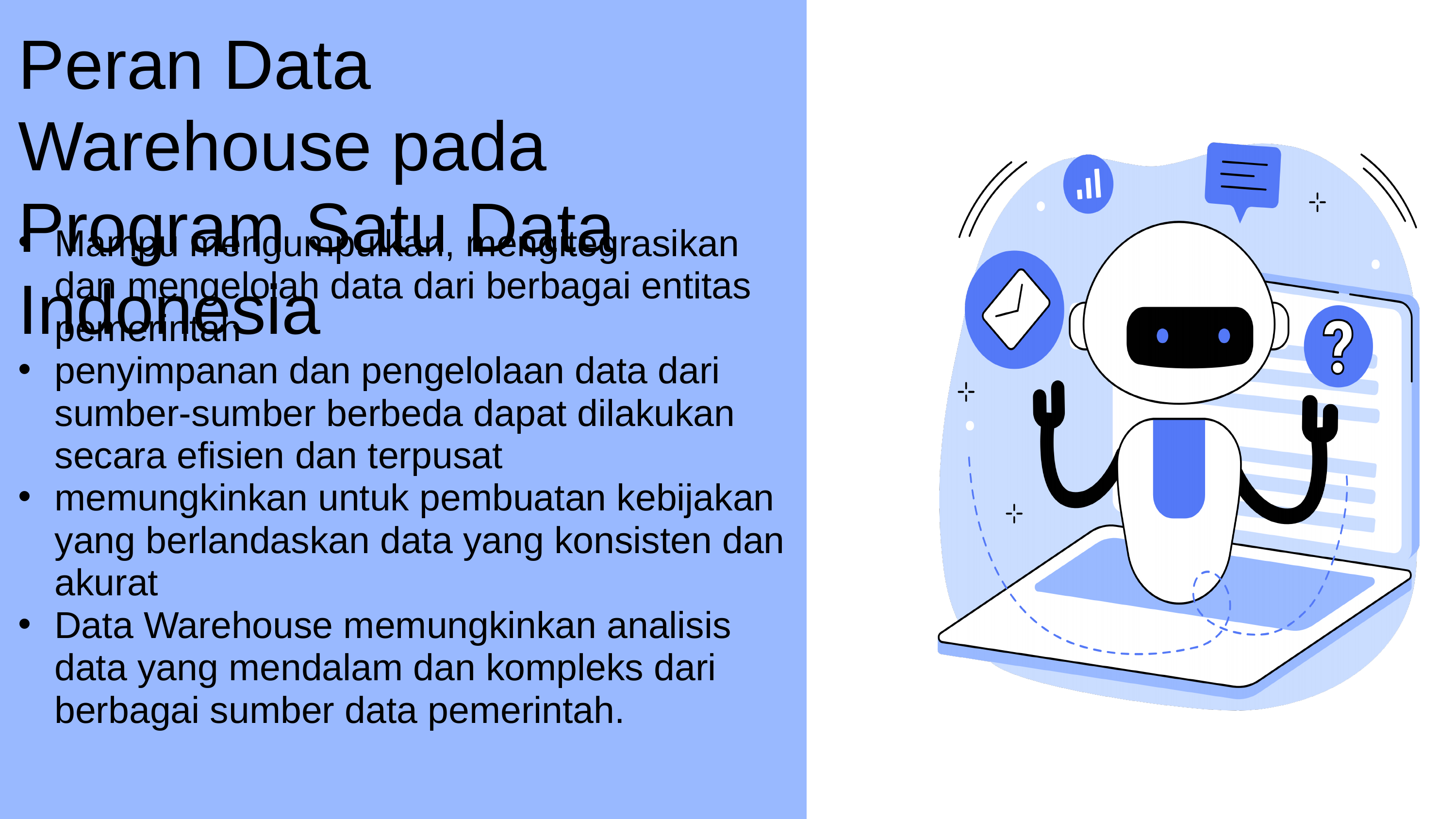

Peran Data Warehouse pada Program Satu Data Indonesia
Mampu mengumpulkan, mengitegrasikan dan mengelolah data dari berbagai entitas pemerintah
penyimpanan dan pengelolaan data dari sumber-sumber berbeda dapat dilakukan secara efisien dan terpusat
memungkinkan untuk pembuatan kebijakan yang berlandaskan data yang konsisten dan akurat
Data Warehouse memungkinkan analisis data yang mendalam dan kompleks dari berbagai sumber data pemerintah.